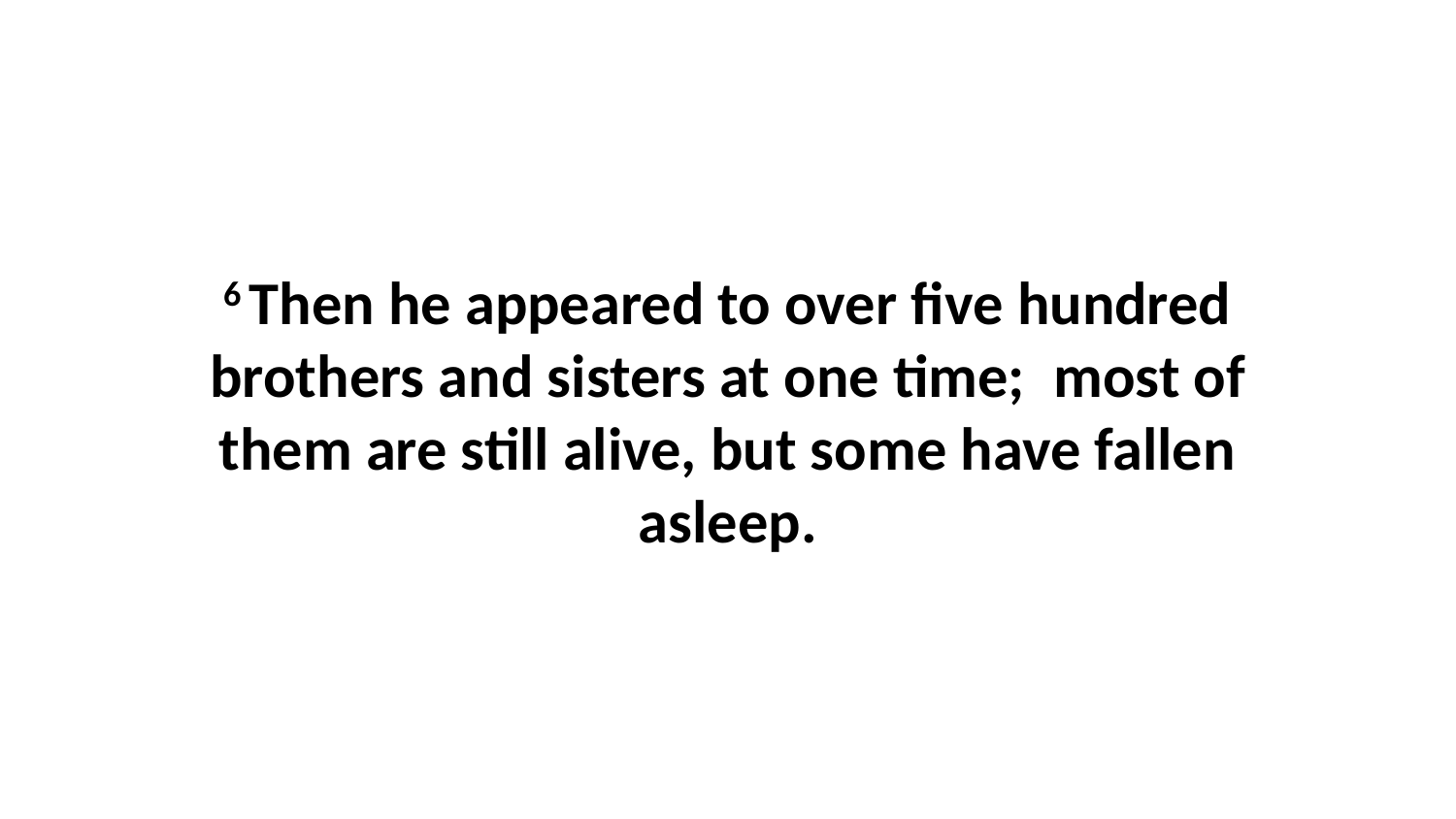

6 Then he appeared to over five hundred brothers and sisters at one time;  most of them are still alive, but some have fallen asleep.